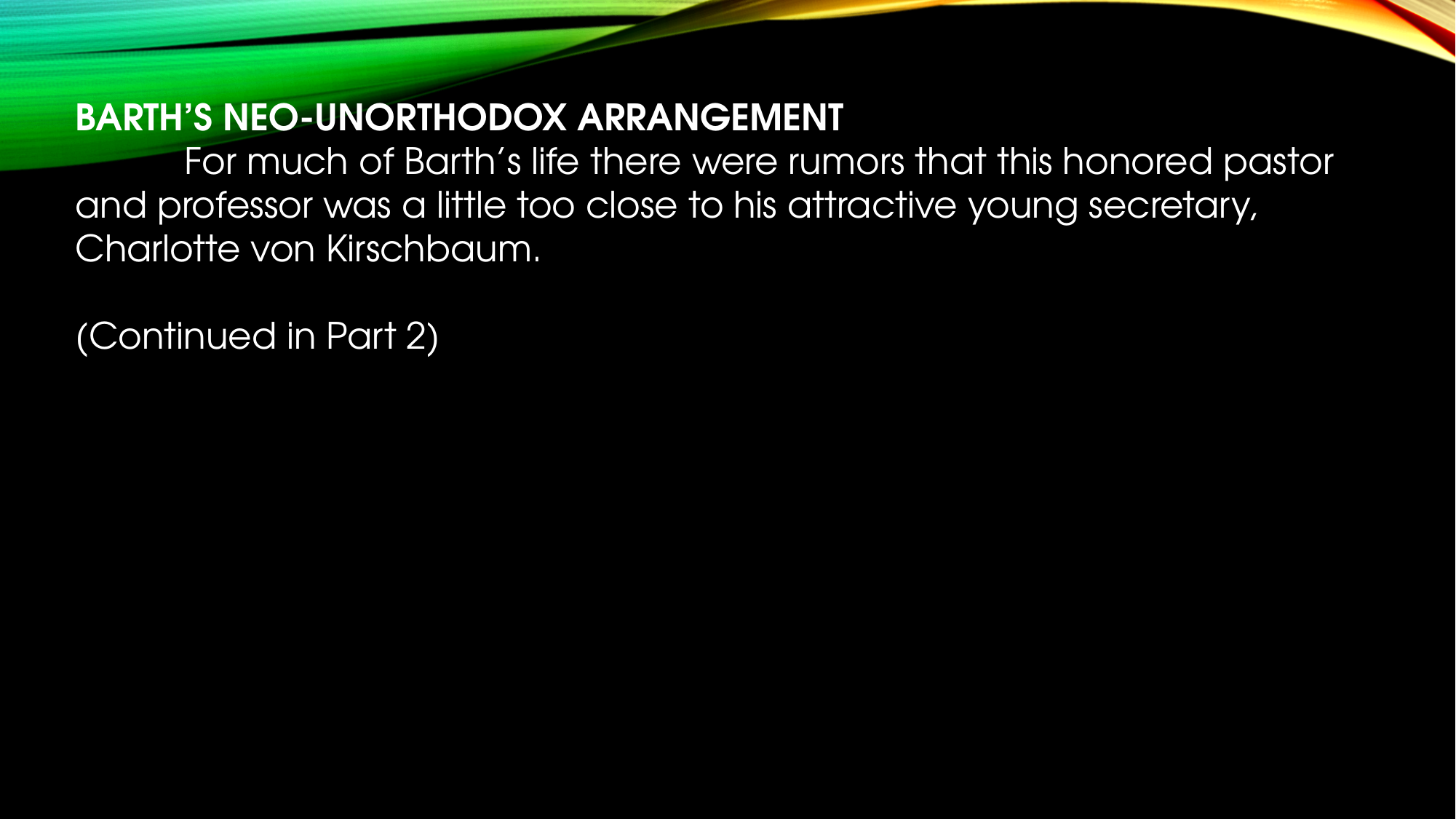

BARTH’S NEO-UNORTHODOX ARRANGEMENT
	For much of Barth’s life there were rumors that this honored pastor and professor was a little too close to his attractive young secretary, Charlotte von Kirschbaum.

(Continued in Part 2)